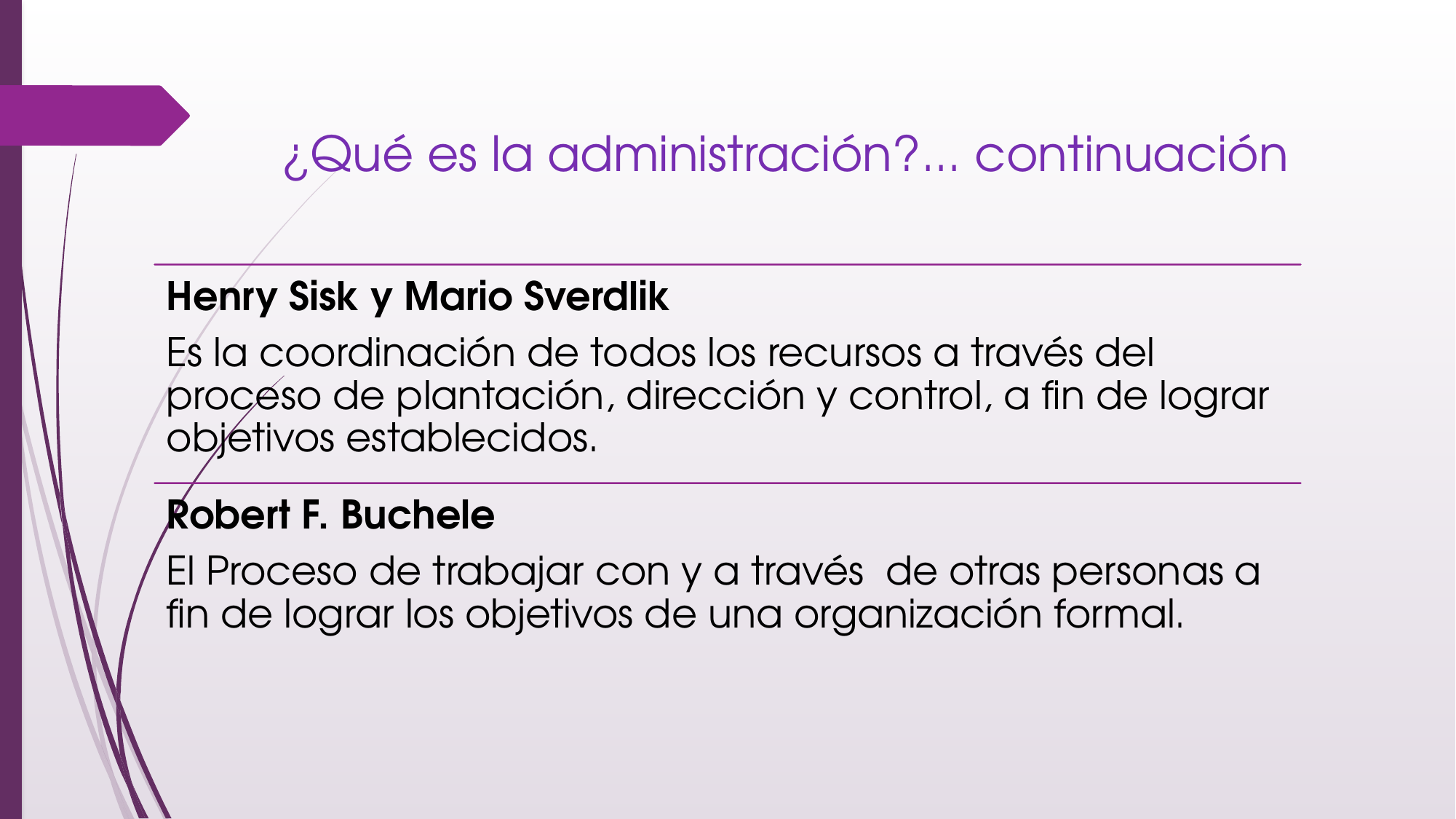

# ¿Qué es la administración?... continuación
Henry Sisk y Mario Sverdlik
Es la coordinación de todos los recursos a través del proceso de plantación, dirección y control, a fin de lograr objetivos establecidos.
Robert F. Buchele
El Proceso de trabajar con y a través  de otras personas a fin de lograr los objetivos de una organización formal.